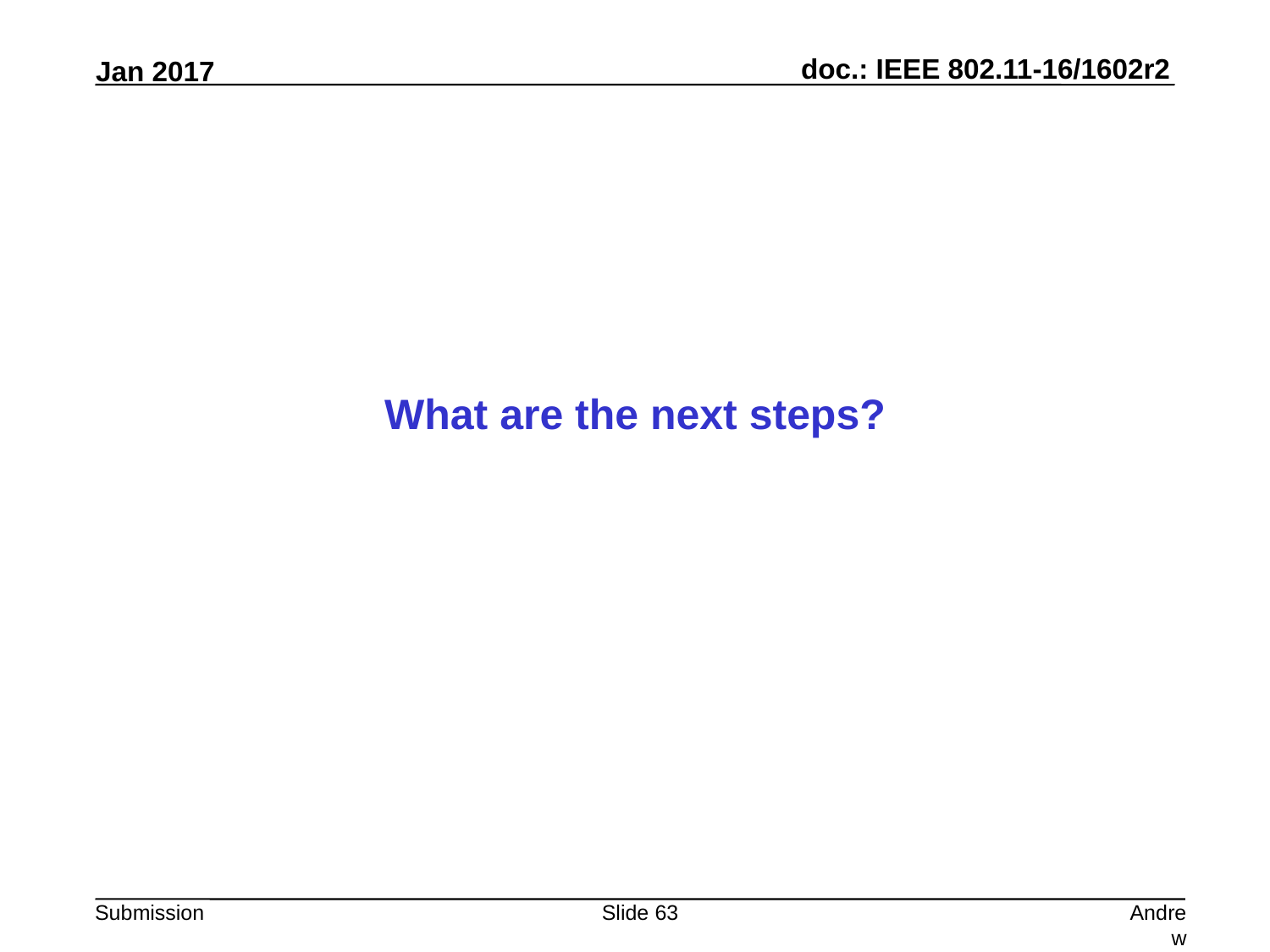

What are the next steps?
Slide 63
Andrew Myles, Cisco